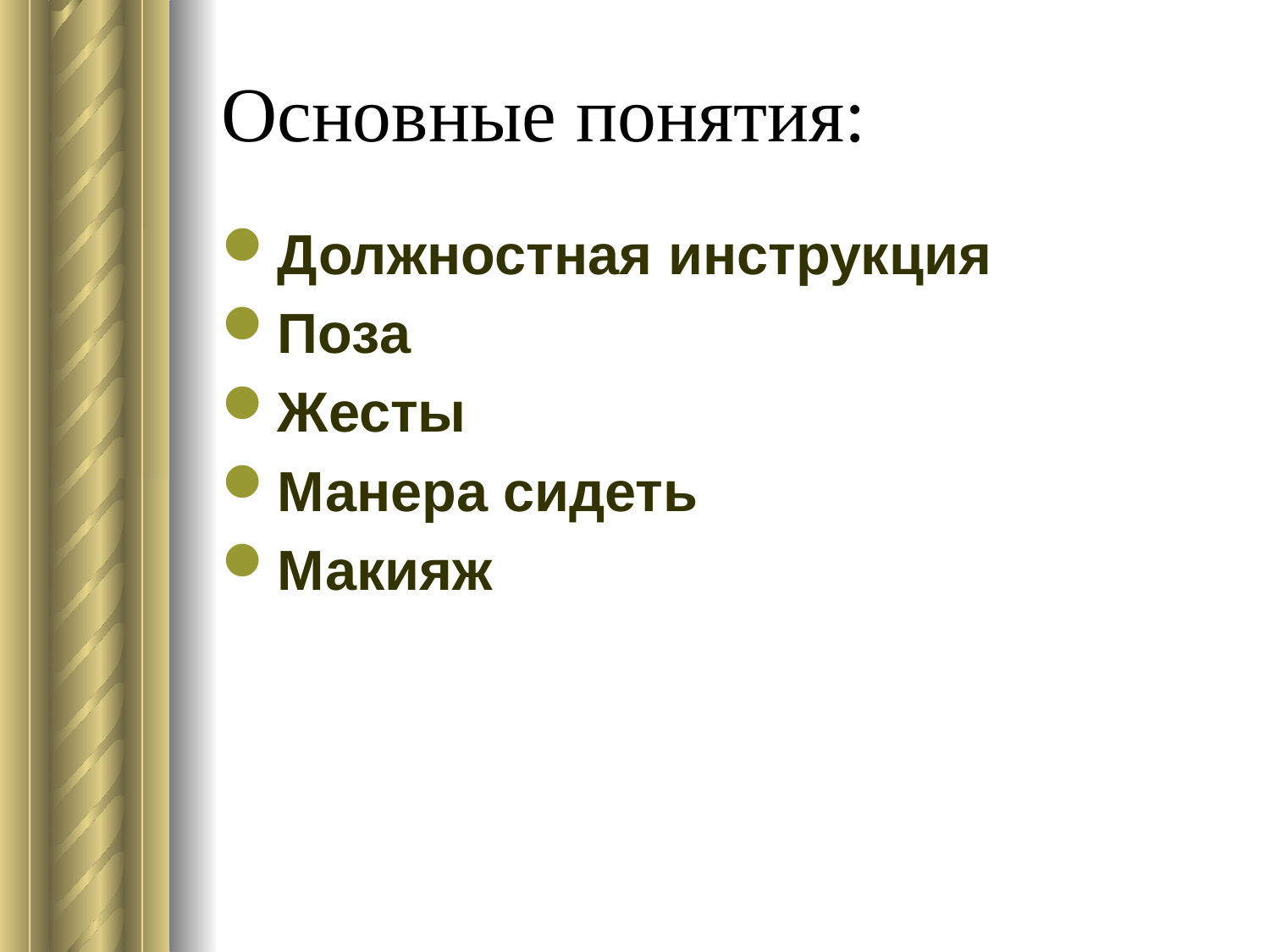

# Основные понятия:
Должностная инструкция
Поза
Жесты
Манера сидеть
Макияж